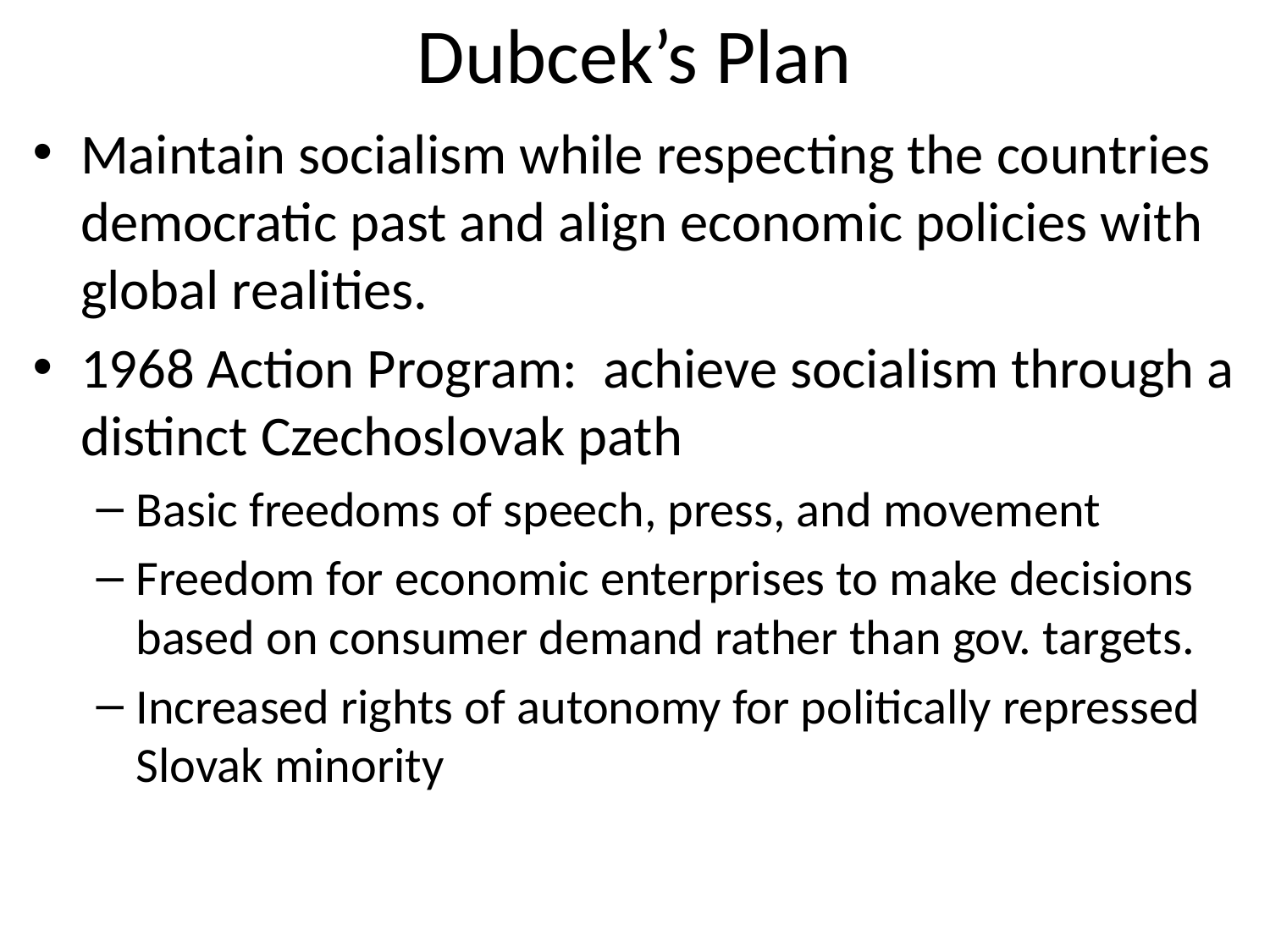

# Dubcek’s Plan
Maintain socialism while respecting the countries democratic past and align economic policies with global realities.
1968 Action Program:  achieve socialism through a distinct Czechoslovak path
Basic freedoms of speech, press, and movement
Freedom for economic enterprises to make decisions based on consumer demand rather than gov. targets.
Increased rights of autonomy for politically repressed Slovak minority